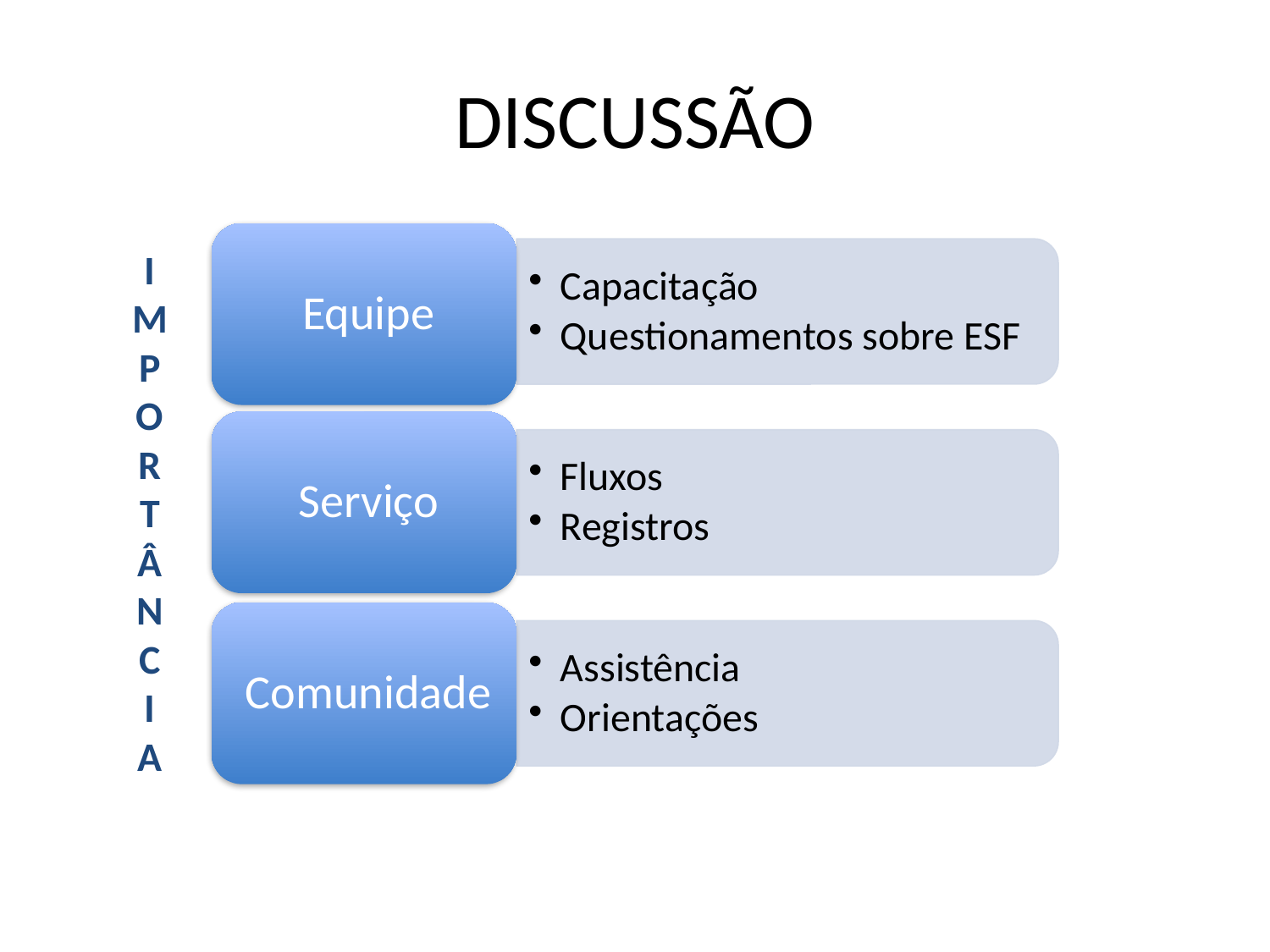

# DISCUSSÃO
Capacitação
Questionamentos sobre ESF
Equipe
Fluxos
Registros
Serviço
Assistência
Orientações
Comunidade
I
M
P
O
R
T
Â
N
C
I
A